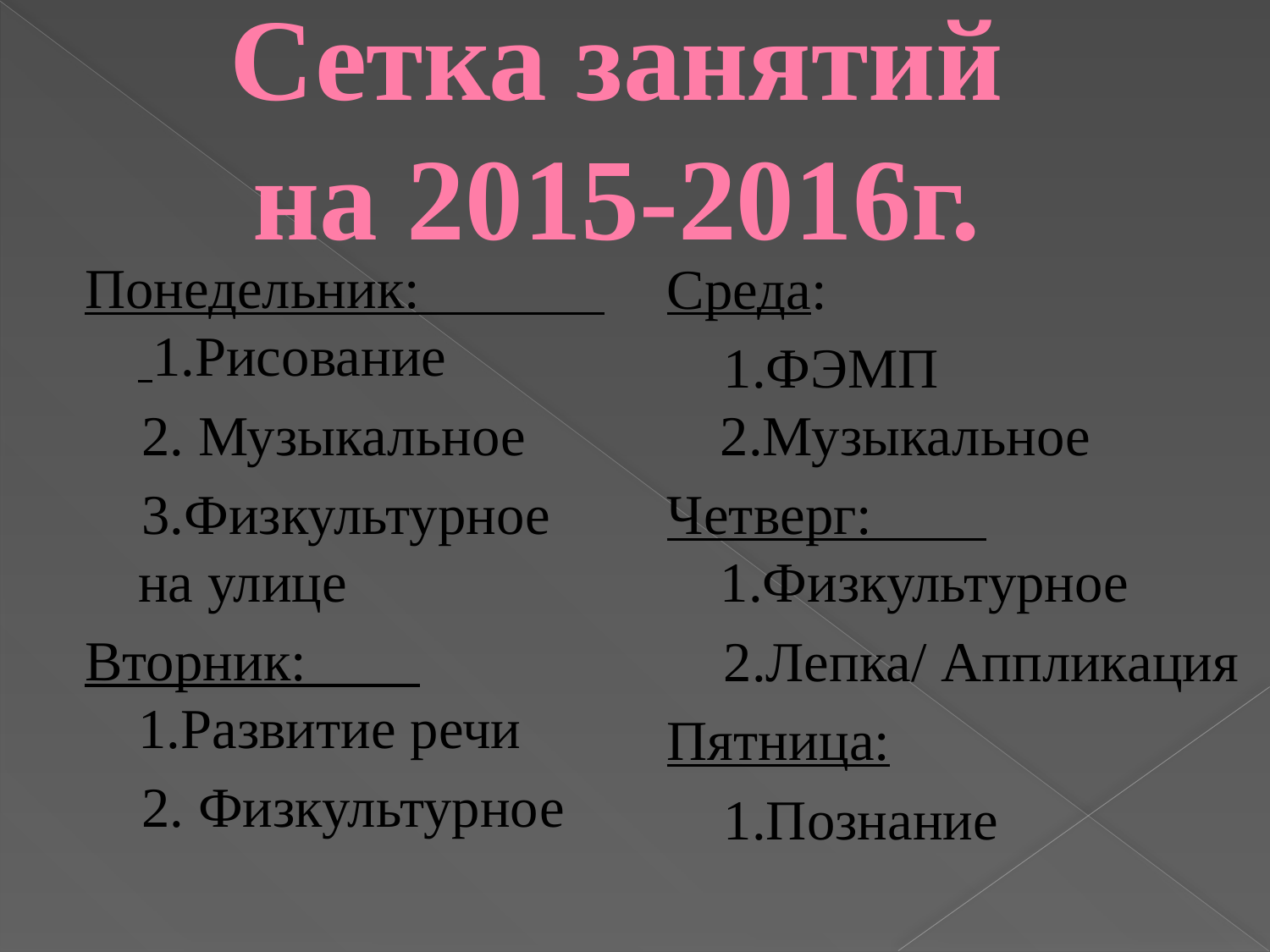

# Сетка занятий на 2015-2016г.
Понедельник:               1.Рисование
    2. Музыкальное
    3.Физкультурное на улице
Вторник:         1.Развитие речи
    2. Физкультурное
Среда:
    1.ФЭМП                     2.Музыкальное
Четверг:              1.Физкультурное
    2.Лепка/ Аппликация
Пятница:
    1.Познание